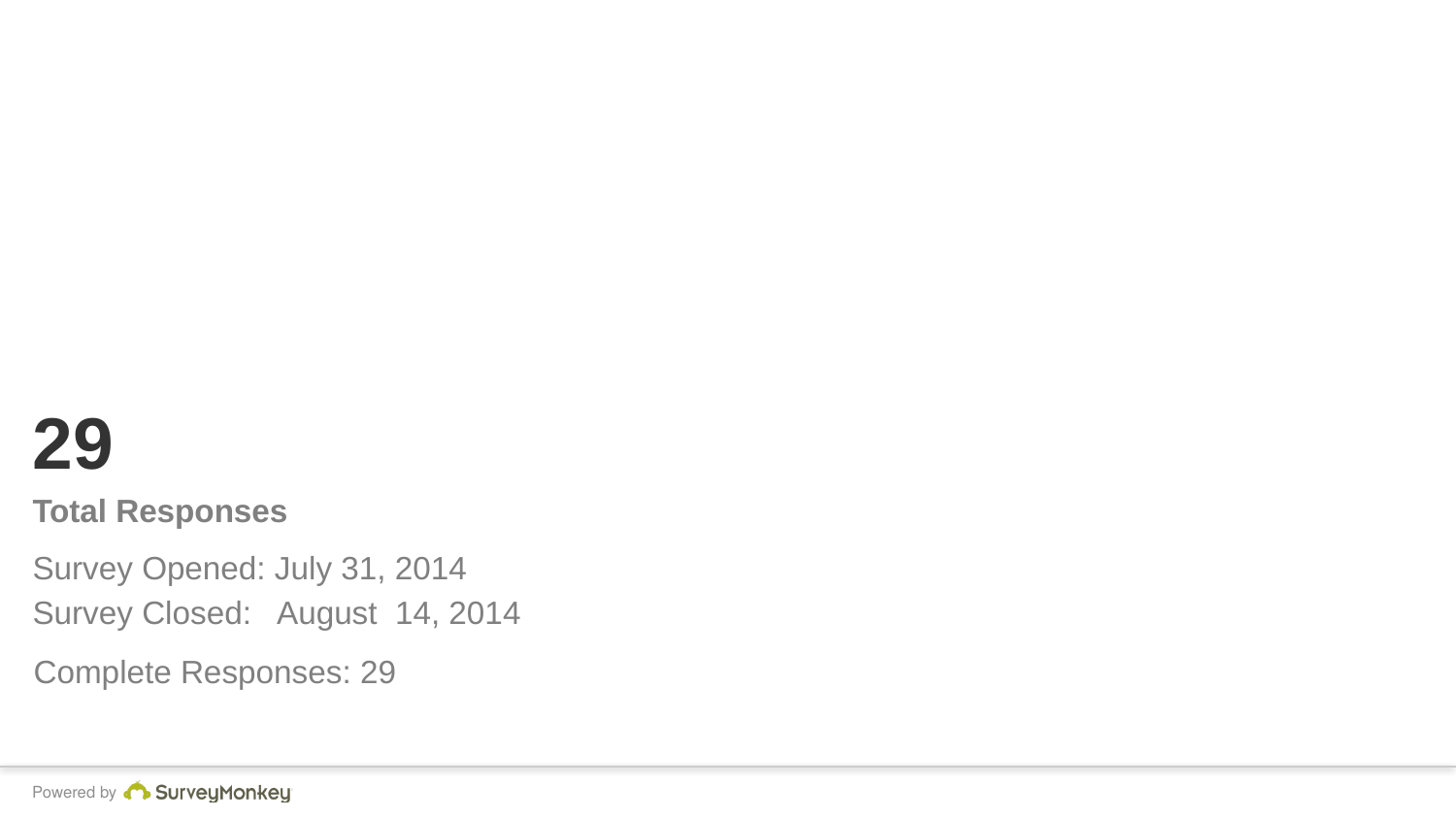

# 29
Total Responses
Survey Opened: July 31, 2014
Survey Closed:   August  14, 2014

Complete Responses: 29